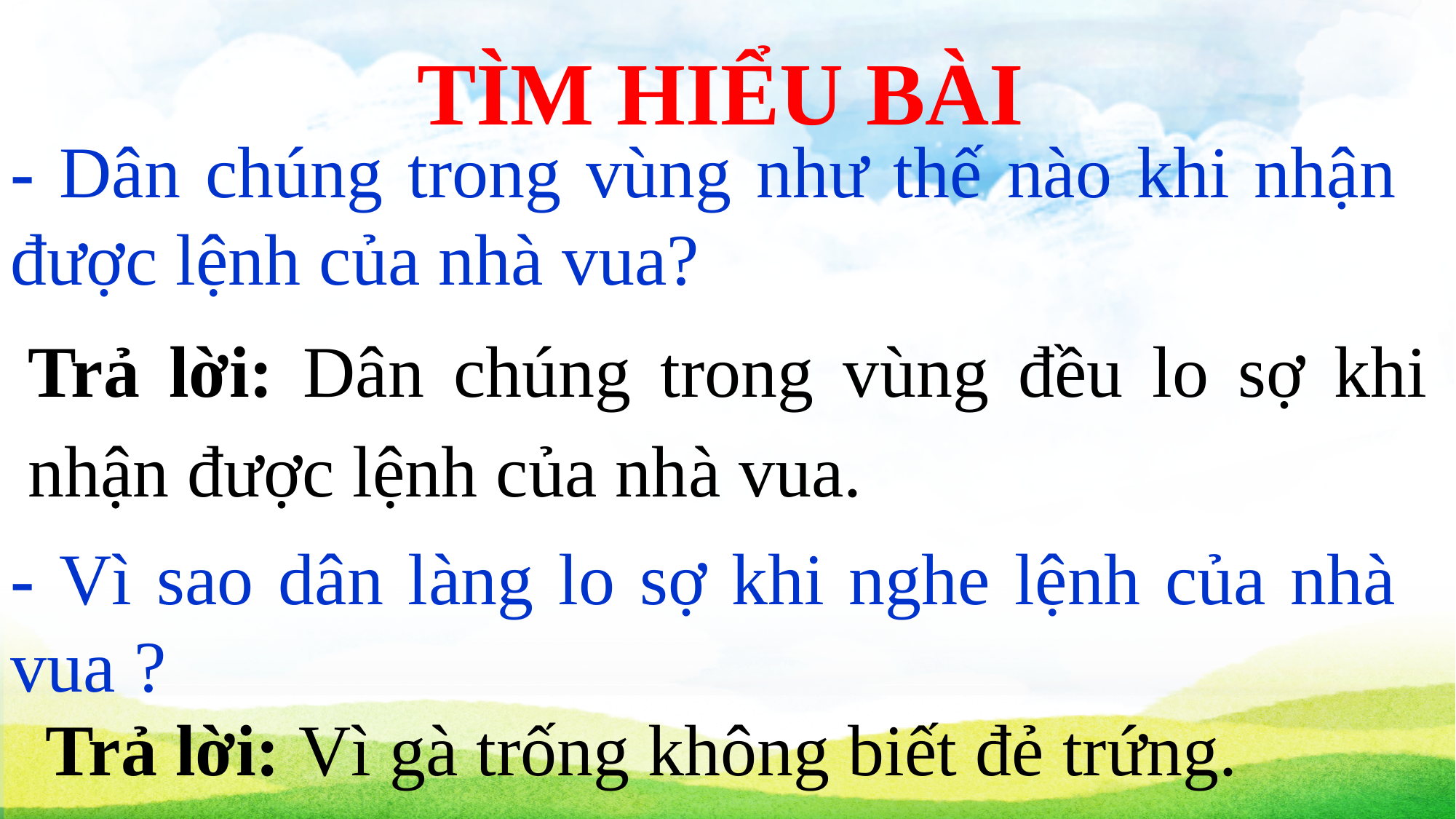

TÌM HIỂU BÀI
- Dân chúng trong vùng như thế nào khi nhận được lệnh của nhà vua?
Trả lời: Dân chúng trong vùng đều lo sợ khi nhận được lệnh của nhà vua.
- Vì sao dân làng lo sợ khi nghe lệnh của nhà vua ?
Trả lời: Vì gà trống không biết đẻ trứng.